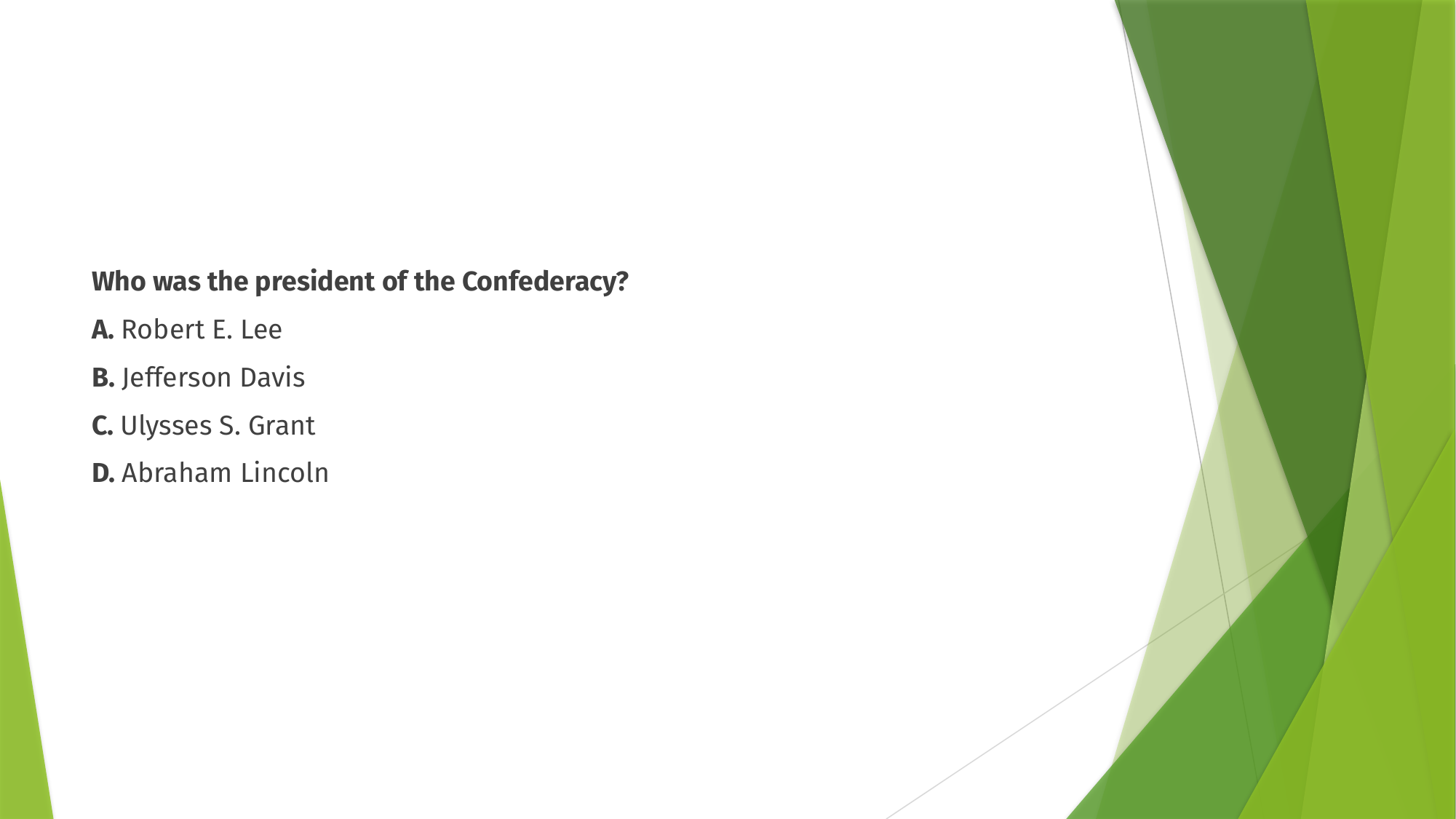

#
Who was the president of the Confederacy?
A. Robert E. Lee
B. Jefferson Davis
C. Ulysses S. Grant
D. Abraham Lincoln